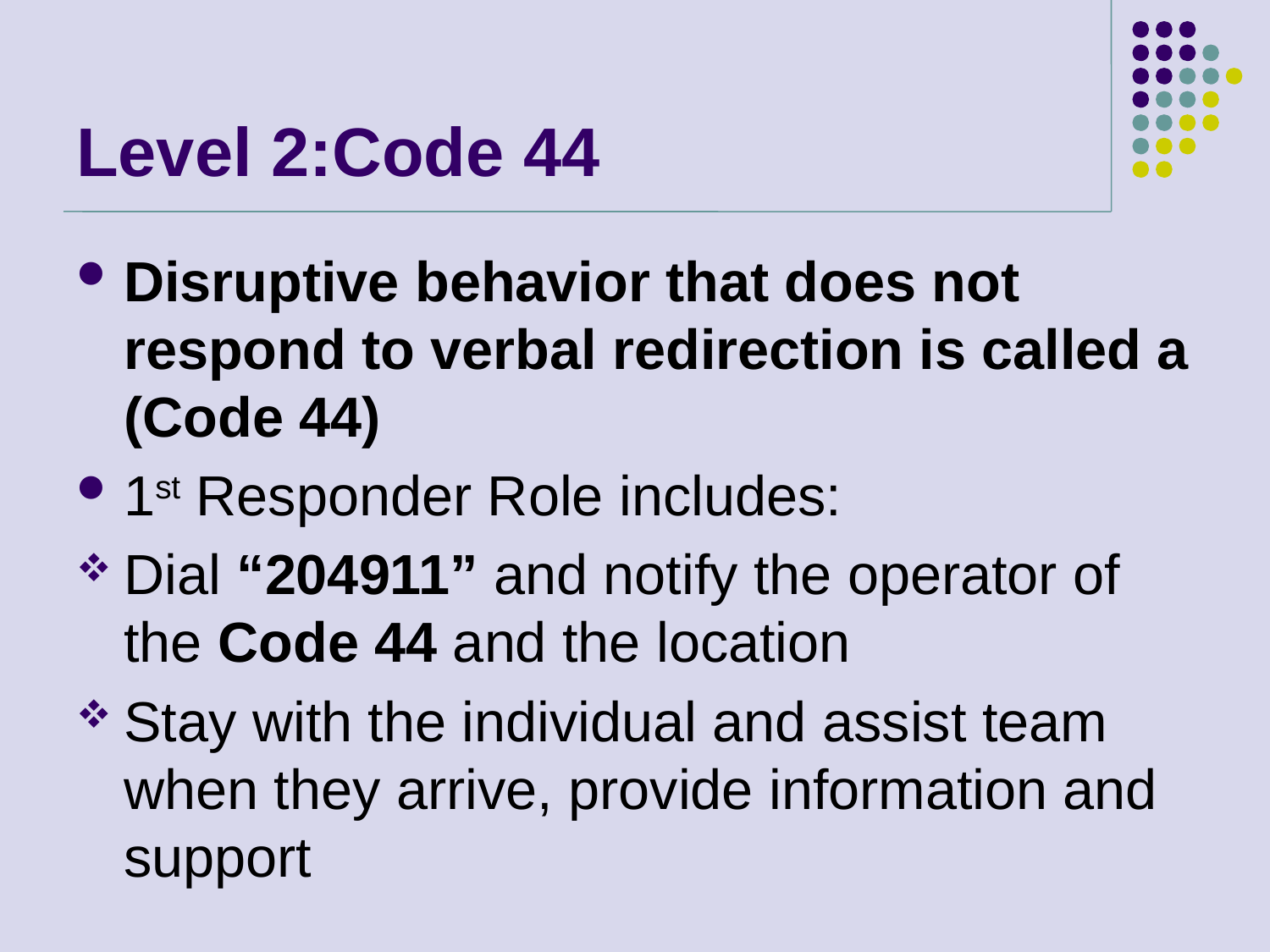

# Level 2:Code 44
Disruptive behavior that does not respond to verbal redirection is called a (Code 44)
1st Responder Role includes:
Dial “204911” and notify the operator of the Code 44 and the location
Stay with the individual and assist team when they arrive, provide information and support